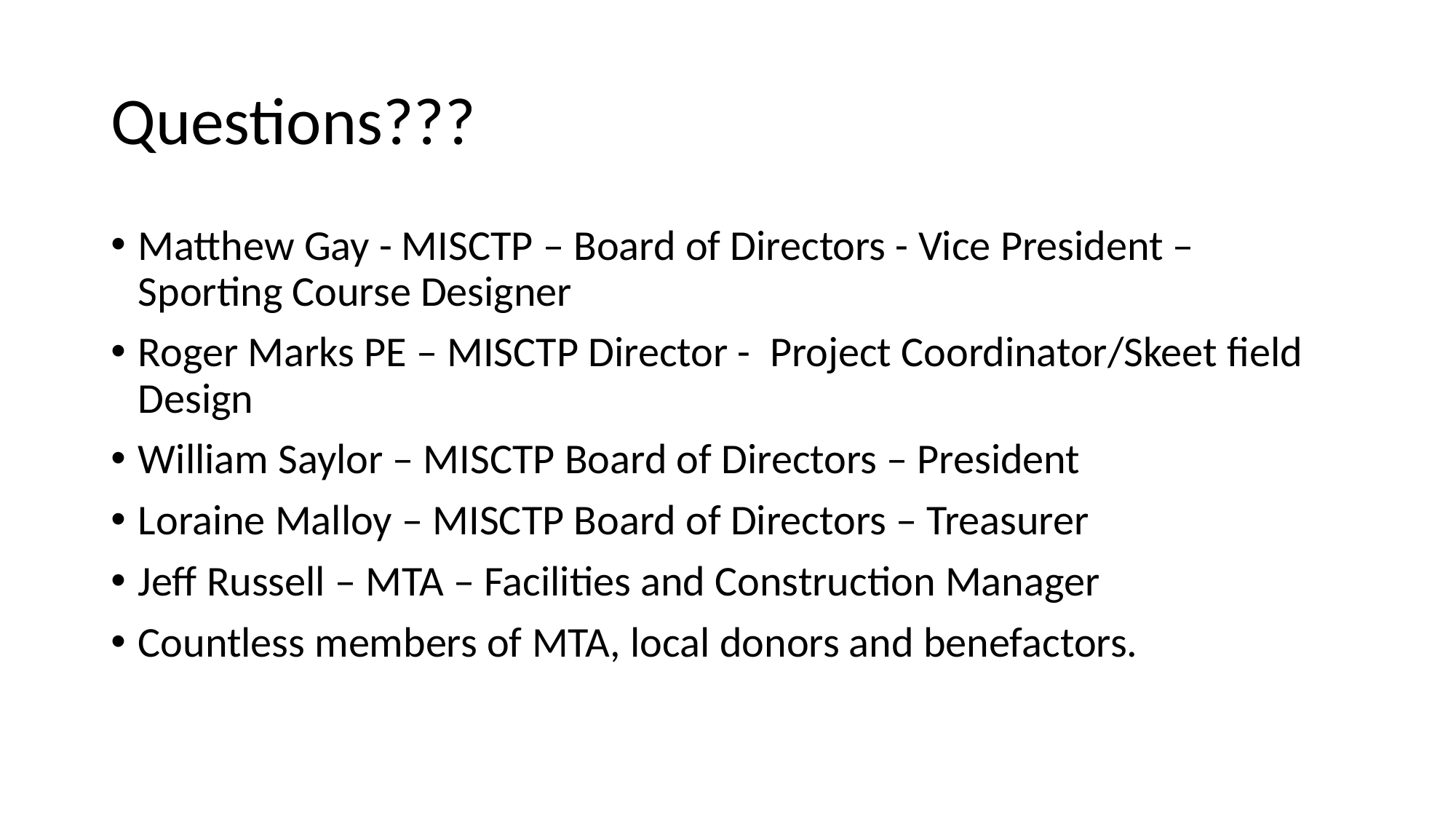

# Questions???
Matthew Gay - MISCTP – Board of Directors - Vice President – Sporting Course Designer
Roger Marks PE – MISCTP Director -  Project Coordinator/Skeet field Design
William Saylor – MISCTP Board of Directors – President
Loraine Malloy – MISCTP Board of Directors – Treasurer
Jeff Russell – MTA – Facilities and Construction Manager
Countless members of MTA, local donors and benefactors.